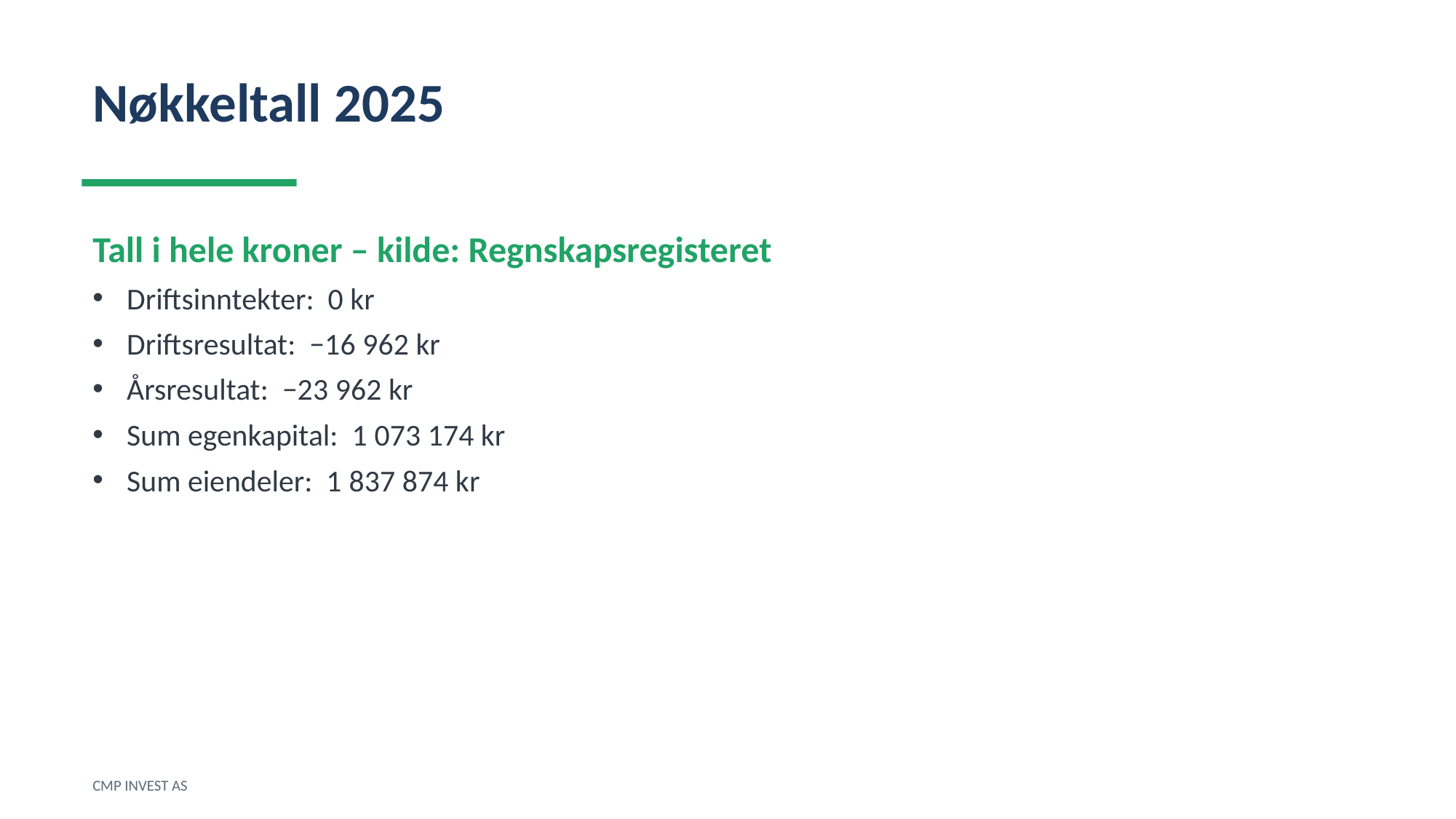

Nøkkeltall 2025

Tall i hele kroner – kilde: Regnskapsregisteret
Driftsinntekter:  0 kr
Driftsresultat:  −16 962 kr
Årsresultat:  −23 962 kr
Sum egenkapital:  1 073 174 kr
Sum eiendeler:  1 837 874 kr
CMP INVEST AS